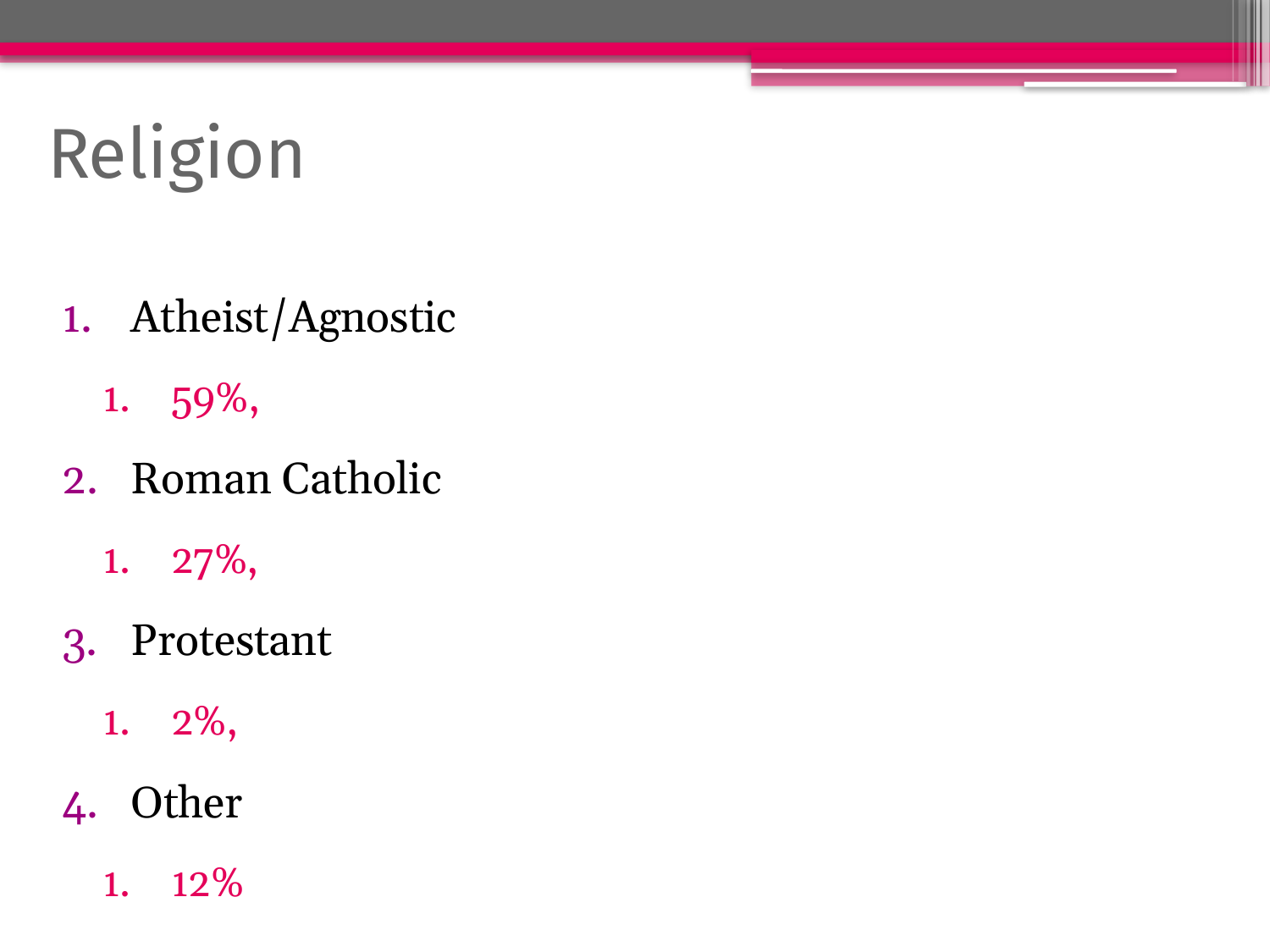

# Religion
Atheist/Agnostic
59%,
Roman Catholic
27%,
Protestant
2%,
Other
12%